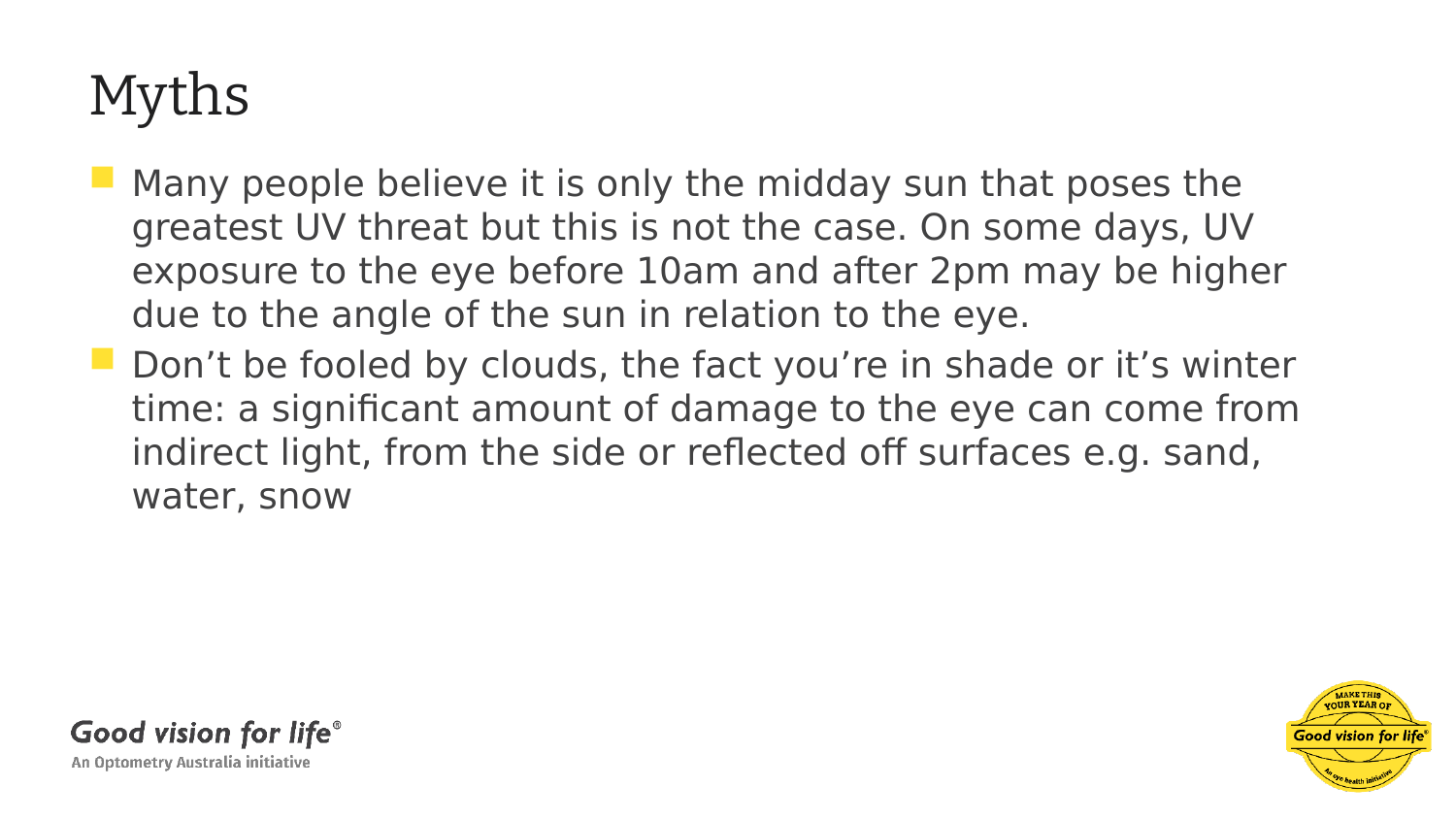

# Myths
Many people believe it is only the midday sun that poses the greatest UV threat but this is not the case. On some days, UV exposure to the eye before 10am and after 2pm may be higher due to the angle of the sun in relation to the eye.
Don’t be fooled by clouds, the fact you’re in shade or it’s winter time: a significant amount of damage to the eye can come from indirect light, from the side or reflected off surfaces e.g. sand, water, snow